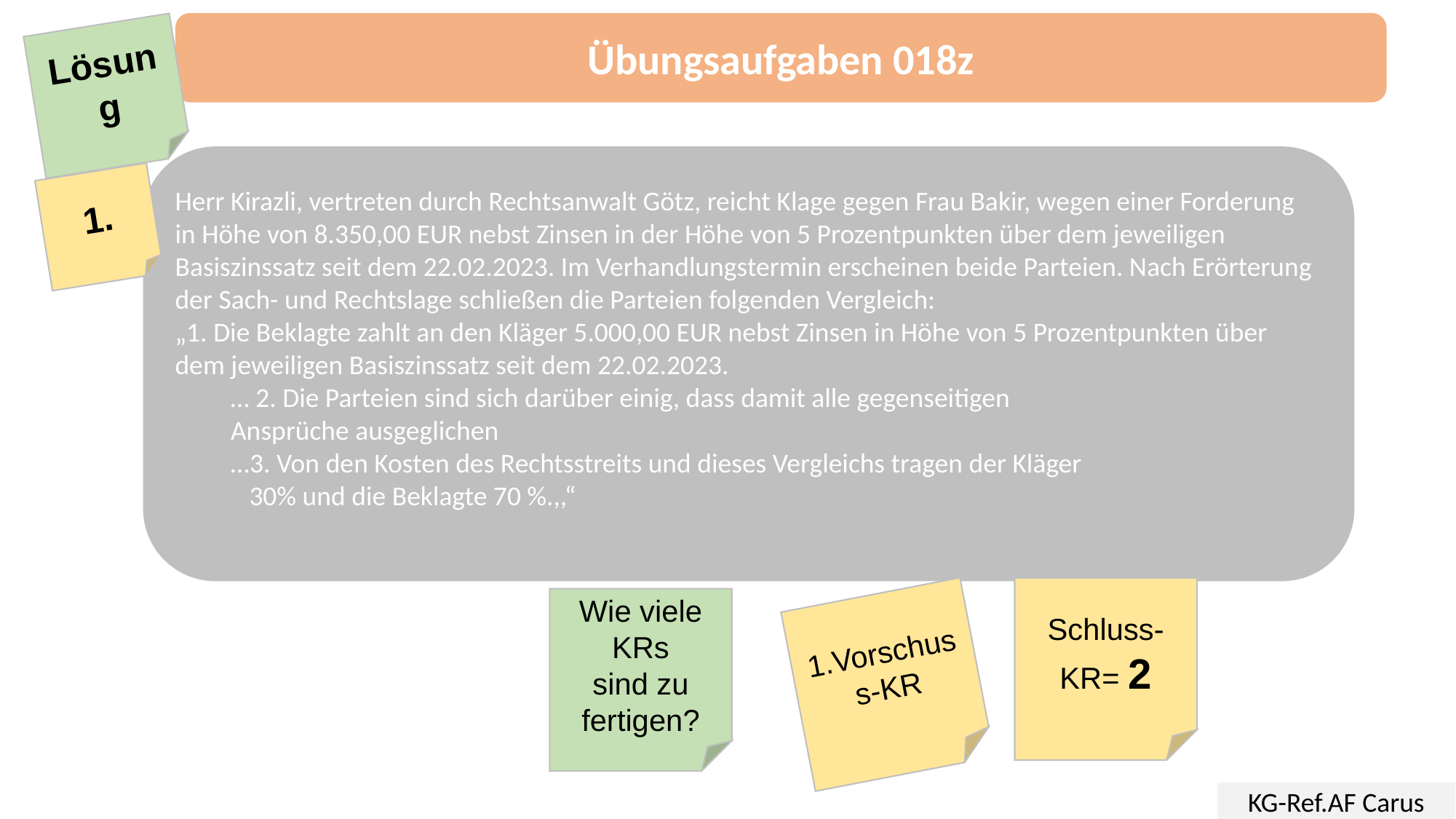

Übungsaufgaben 018z
Lösung
Herr Kirazli, vertreten durch Rechtsanwalt Götz, reicht Klage gegen Frau Bakir, wegen einer Forderung in Höhe von 8.350,00 EUR nebst Zinsen in der Höhe von 5 Prozentpunkten über dem jeweiligen Basiszinssatz seit dem 22.02.2023. Im Verhandlungstermin erscheinen beide Parteien. Nach Erörterung der Sach- und Rechtslage schließen die Parteien folgenden Vergleich:
„1. Die Beklagte zahlt an den Kläger 5.000,00 EUR nebst Zinsen in Höhe von 5 Prozentpunkten über dem jeweiligen Basiszinssatz seit dem 22.02.2023.
         … 2. Die Parteien sind sich darüber einig, dass damit alle gegenseitigen
         Ansprüche ausgeglichen
         …3. Von den Kosten des Rechtsstreits und dieses Vergleichs tragen der Kläger
            30% und die Beklagte 70 %.,,“

1.

Schluss-KR= 2
Wie viele
KRs
sind zu fertigen?
1.Vorschuss-KR
KG-Ref.AF Carus